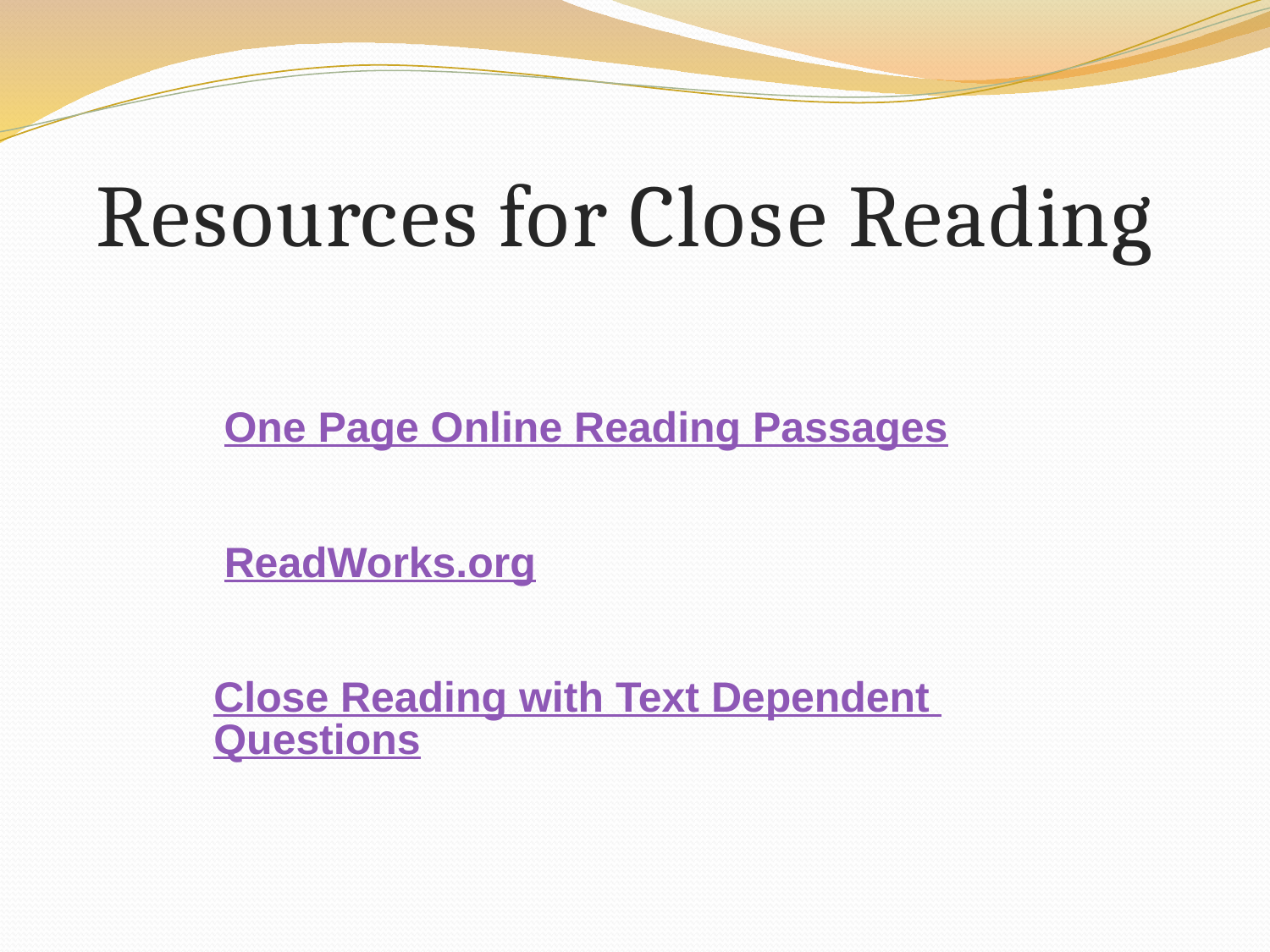

Resources for Close Reading

One Page Online Reading Passages
ReadWorks.org
Close Reading with Text Dependent Questions